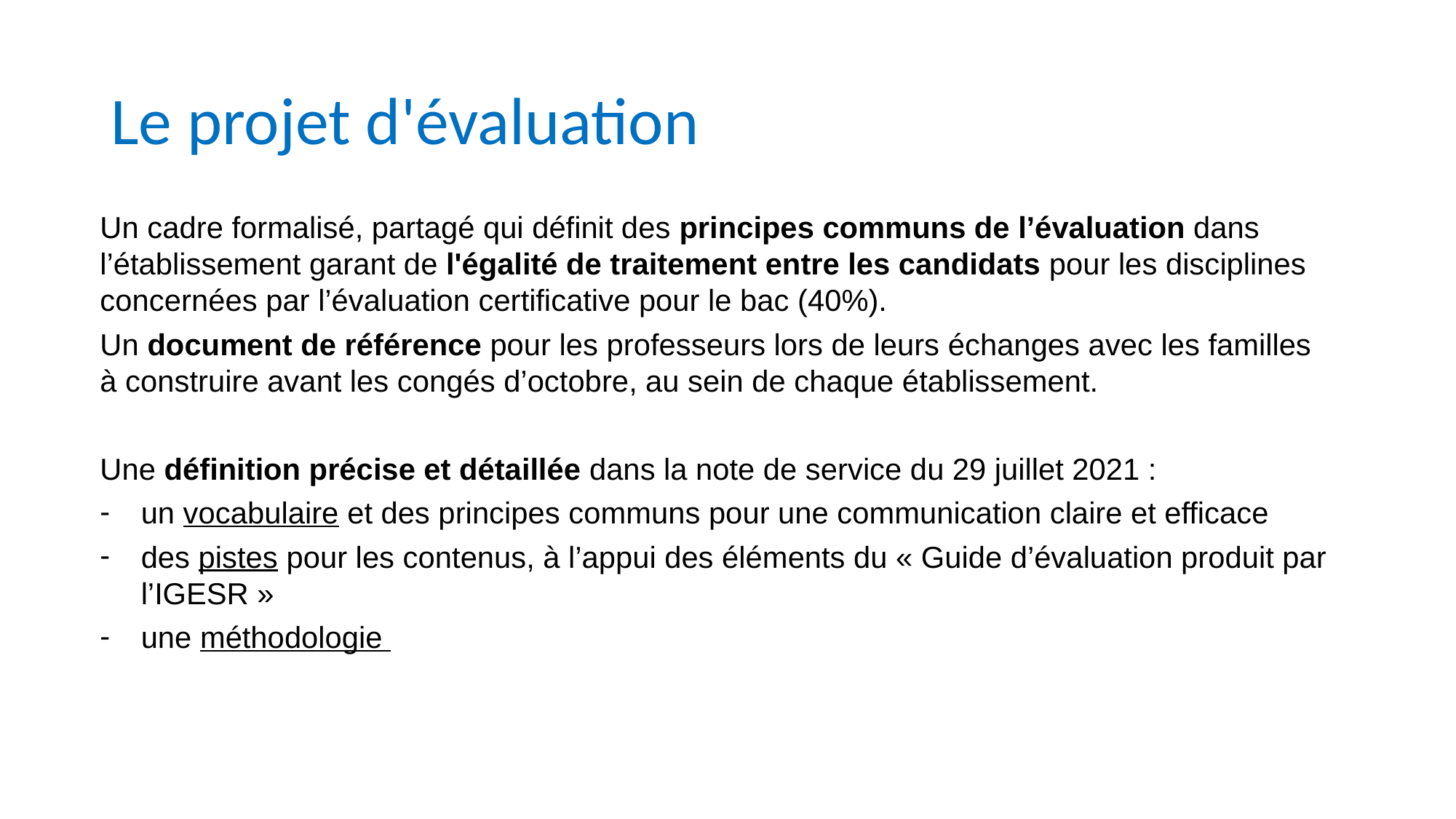

# Le projet d'évaluation
Un cadre formalisé, partagé qui définit des principes communs de l’évaluation dans l’établissement garant de l'égalité de traitement entre les candidats pour les disciplines concernées par l’évaluation certificative pour le bac (40%).
Un document de référence pour les professeurs lors de leurs échanges avec les familles à construire avant les congés d’octobre, au sein de chaque établissement.

Une définition précise et détaillée dans la note de service du 29 juillet 2021 :
un vocabulaire et des principes communs pour une communication claire et efficace
des pistes pour les contenus, à l’appui des éléments du « Guide d’évaluation produit par l’IGESR »
une méthodologie